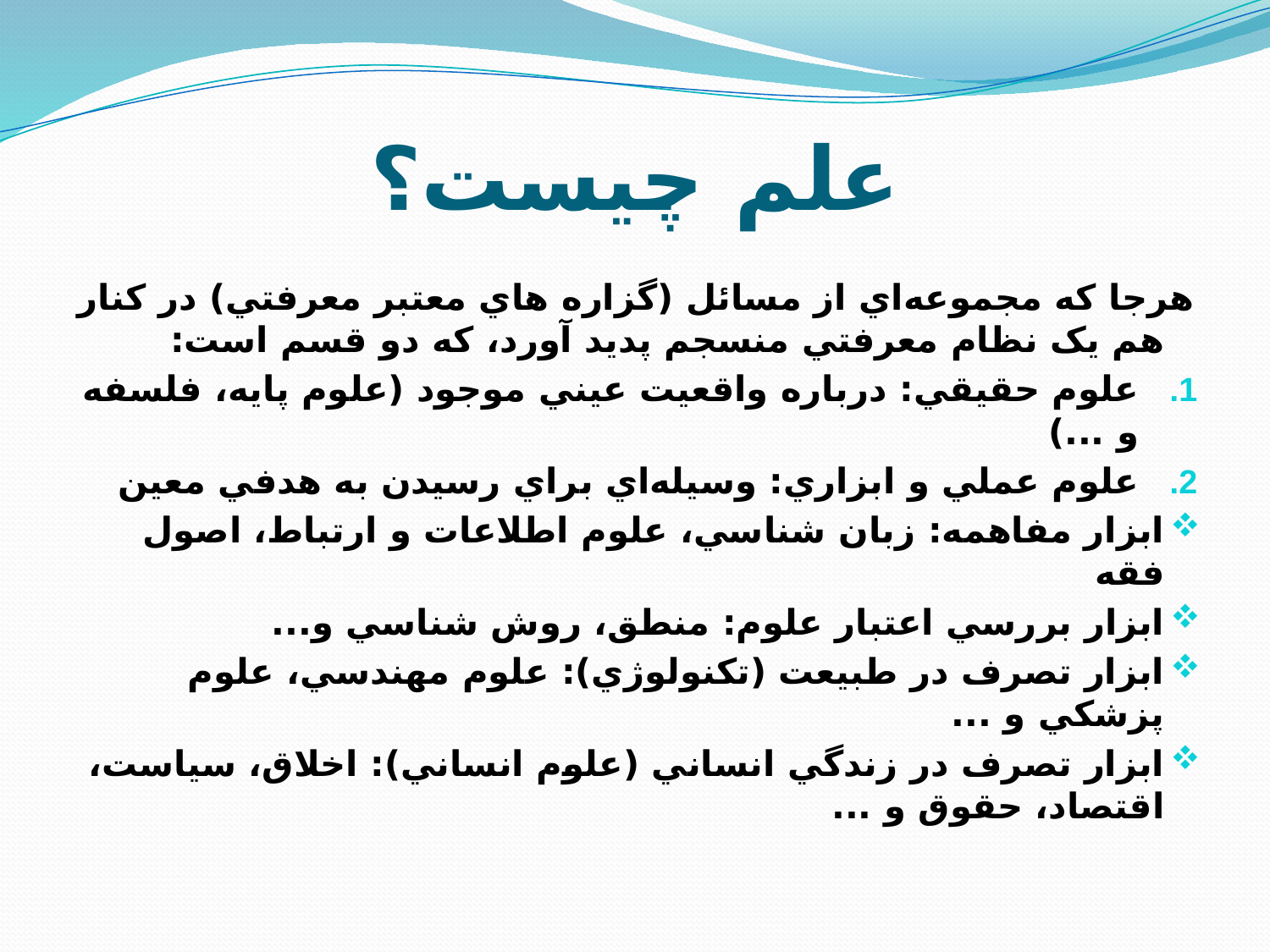

# علم چيست؟
هرجا که مجموعه‌اي از مسائل (گزاره هاي معتبر معرفتي) در کنار هم يک نظام معرفتي منسجم پديد آورد،‌ که دو قسم است:
علوم حقيقي: درباره واقعيت عيني موجود (علوم پايه، فلسفه و ...)
علوم عملي و ابزاري: وسيله‌اي براي رسيدن به هدفي معين
ابزار مفاهمه: زبان شناسي، علوم اطلاعات و ارتباط، اصول فقه
ابزار بررسي اعتبار علوم: منطق، روش شناسي و...
ابزار تصرف در طبيعت (تکنولوژي): علوم مهندسي، علوم پزشکي و ...
ابزار تصرف در زندگي انساني (علوم انساني): اخلاق، سياست، اقتصاد، حقوق و ...